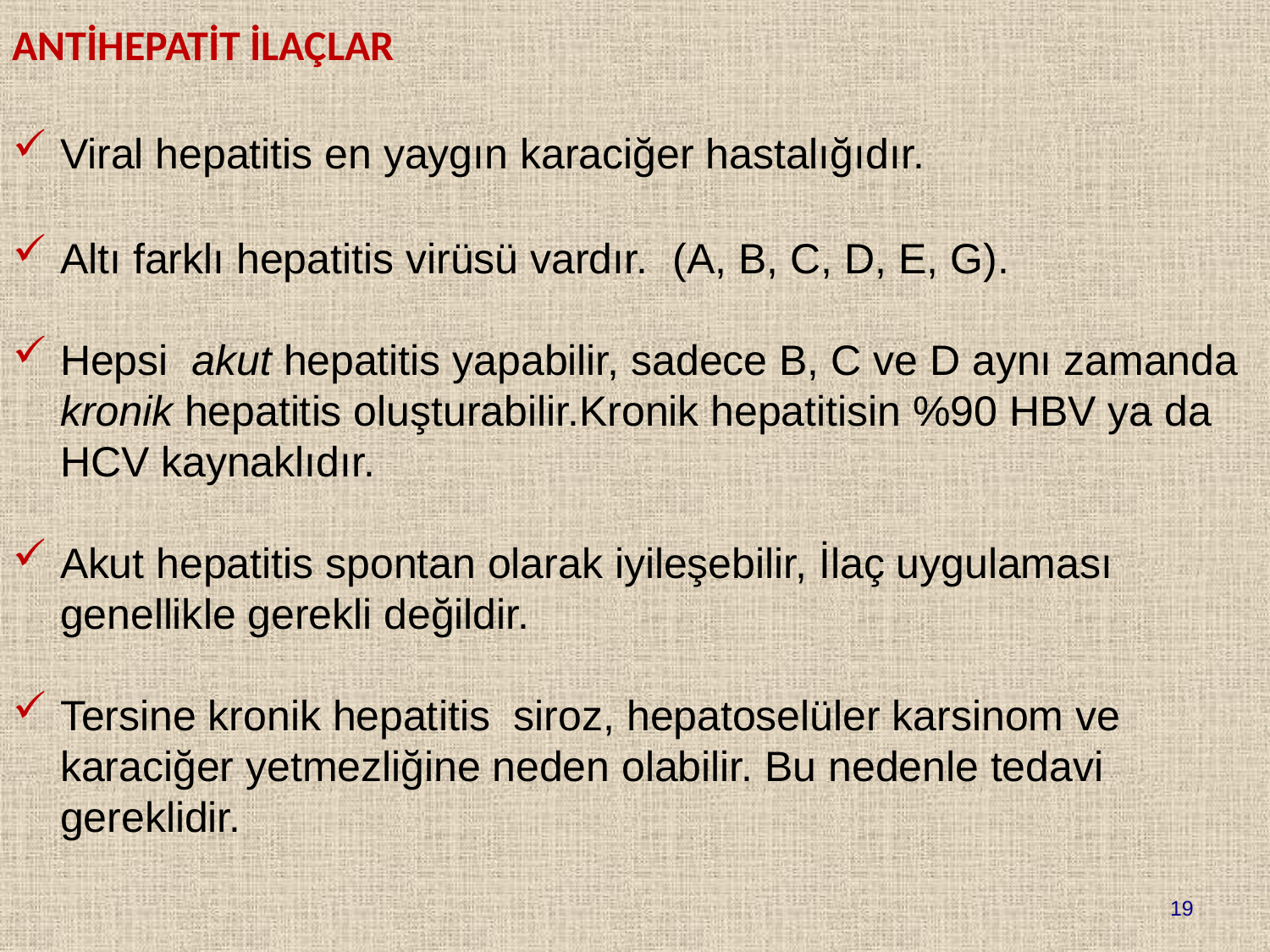

ANTİHEPATİT İLAÇLAR

Viral hepatitis en yaygın karaciğer hastalığıdır.

Altı farklı hepatitis virüsü vardır.  (A, B, C, D, E, G).

Hepsi  akut hepatitis yapabilir, sadece B, C ve D aynı zamanda  kronik hepatitis oluşturabilir.Kronik hepatitisin %90 HBV ya da HCV kaynaklıdır.

Akut hepatitis spontan olarak iyileşebilir, İlaç uygulaması genellikle gerekli değildir.

Tersine kronik hepatitis  siroz, hepatoselüler karsinom ve karaciğer yetmezliğine neden olabilir. Bu nedenle tedavi gereklidir.

19